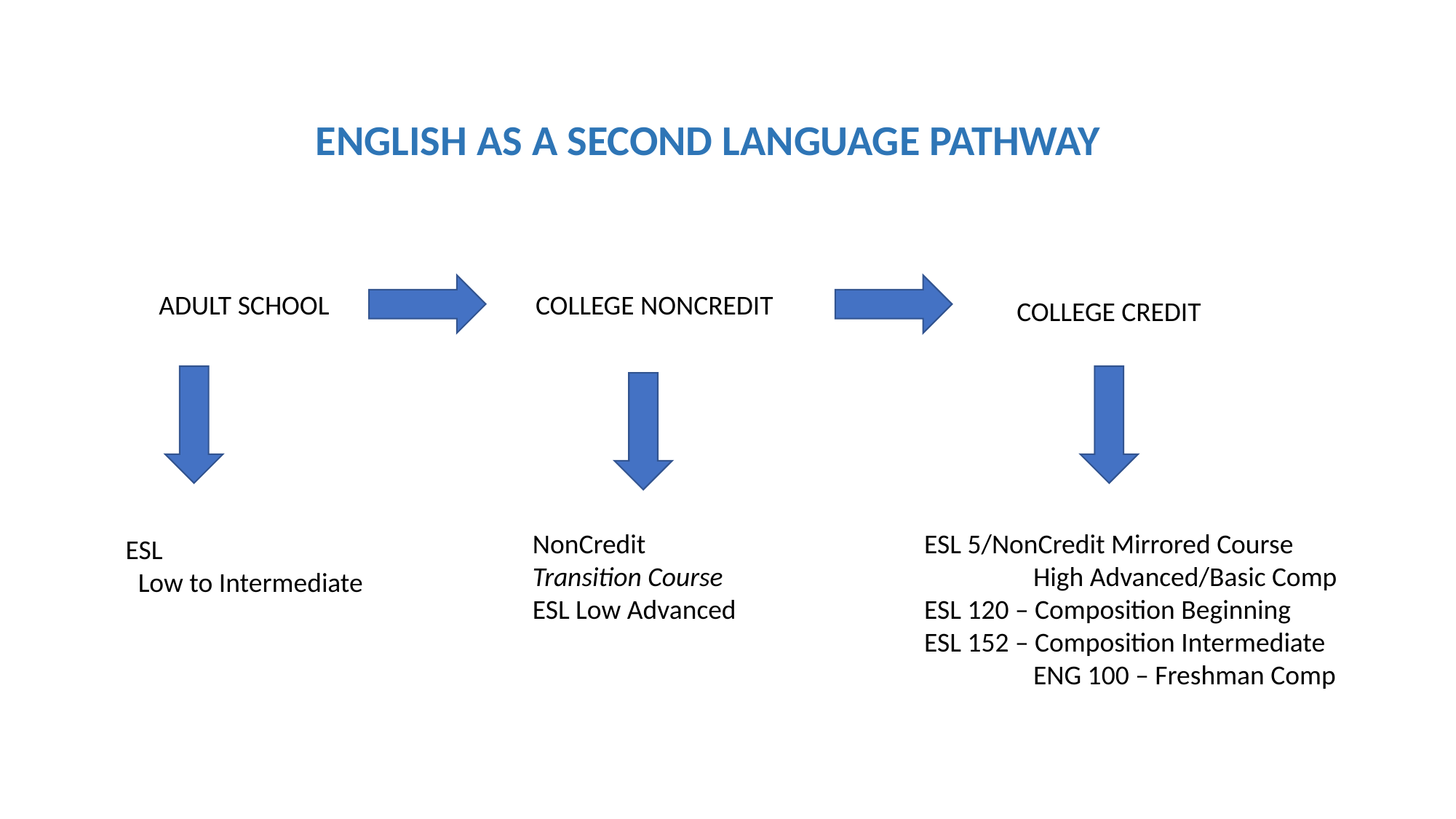

ENGLISH AS A SECOND LANGUAGE PATHWAY

ADULT SCHOOL
COLLEGE NONCREDIT
COLLEGE CREDIT

NonCredit Transition Course
ESL Low Advanced
ESL 5/NonCredit Mirrored Course
	High Advanced/Basic Comp
ESL 120 – Composition Beginning
ESL 152 – Composition Intermediate
	ENG 100 – Freshman Comp
ESL
  Low to Intermediate